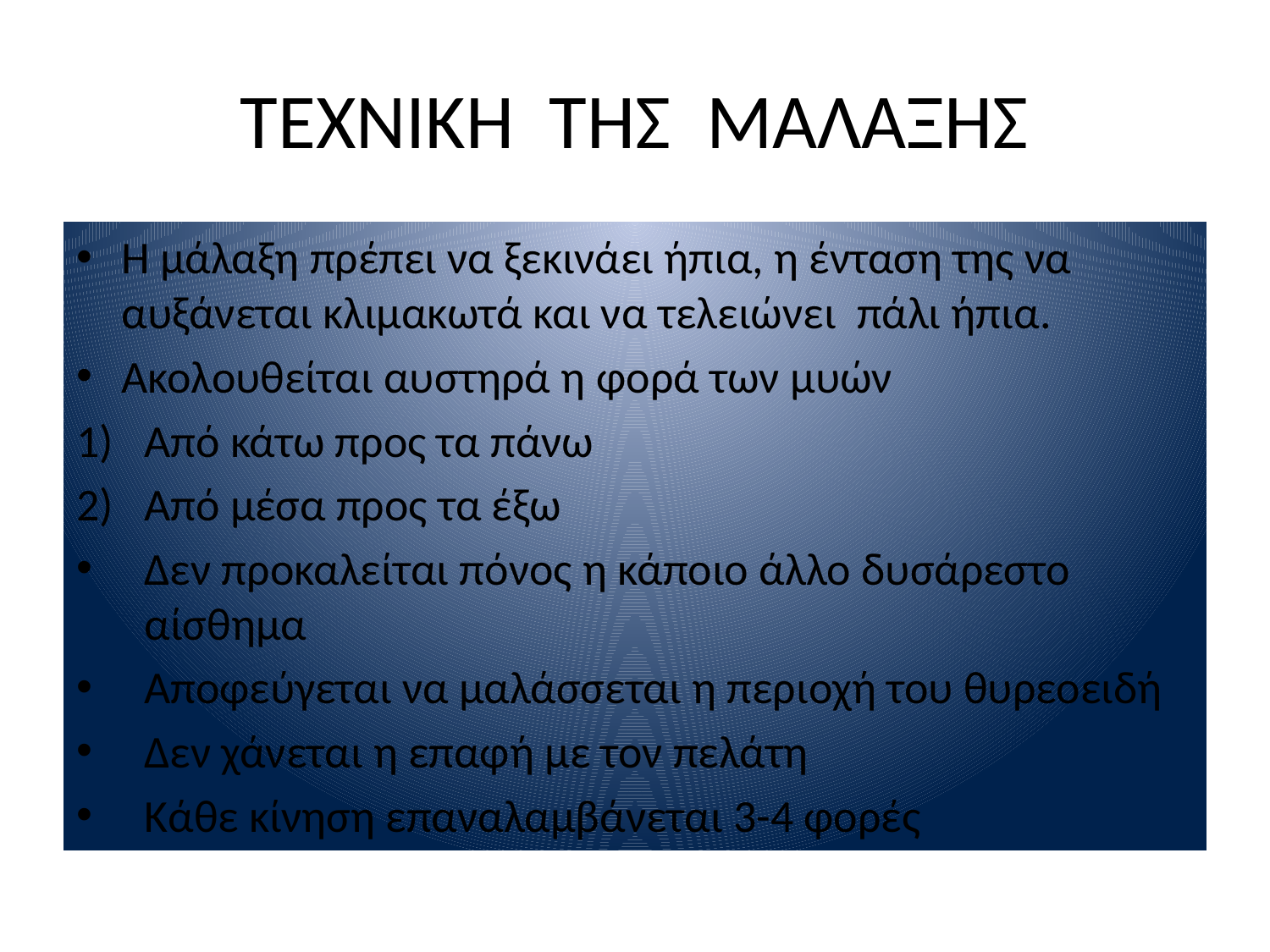

# ΤΕΧΝΙΚΗ  ΤΗΣ  ΜΑΛΑΞΗΣ
Η μάλαξη πρέπει να ξεκινάει ήπια, η ένταση της να αυξάνεται κλιμακωτά και να τελειώνει  πάλι ήπια.
Ακολουθείται αυστηρά η φορά των μυών
Από κάτω προς τα πάνω
Από μέσα προς τα έξω
Δεν προκαλείται πόνος η κάποιο άλλο δυσάρεστο αίσθημα
Αποφεύγεται να μαλάσσεται η περιοχή του θυρεοειδή
Δεν χάνεται η επαφή με τον πελάτη
Κάθε κίνηση επαναλαμβάνεται 3-4 φορές